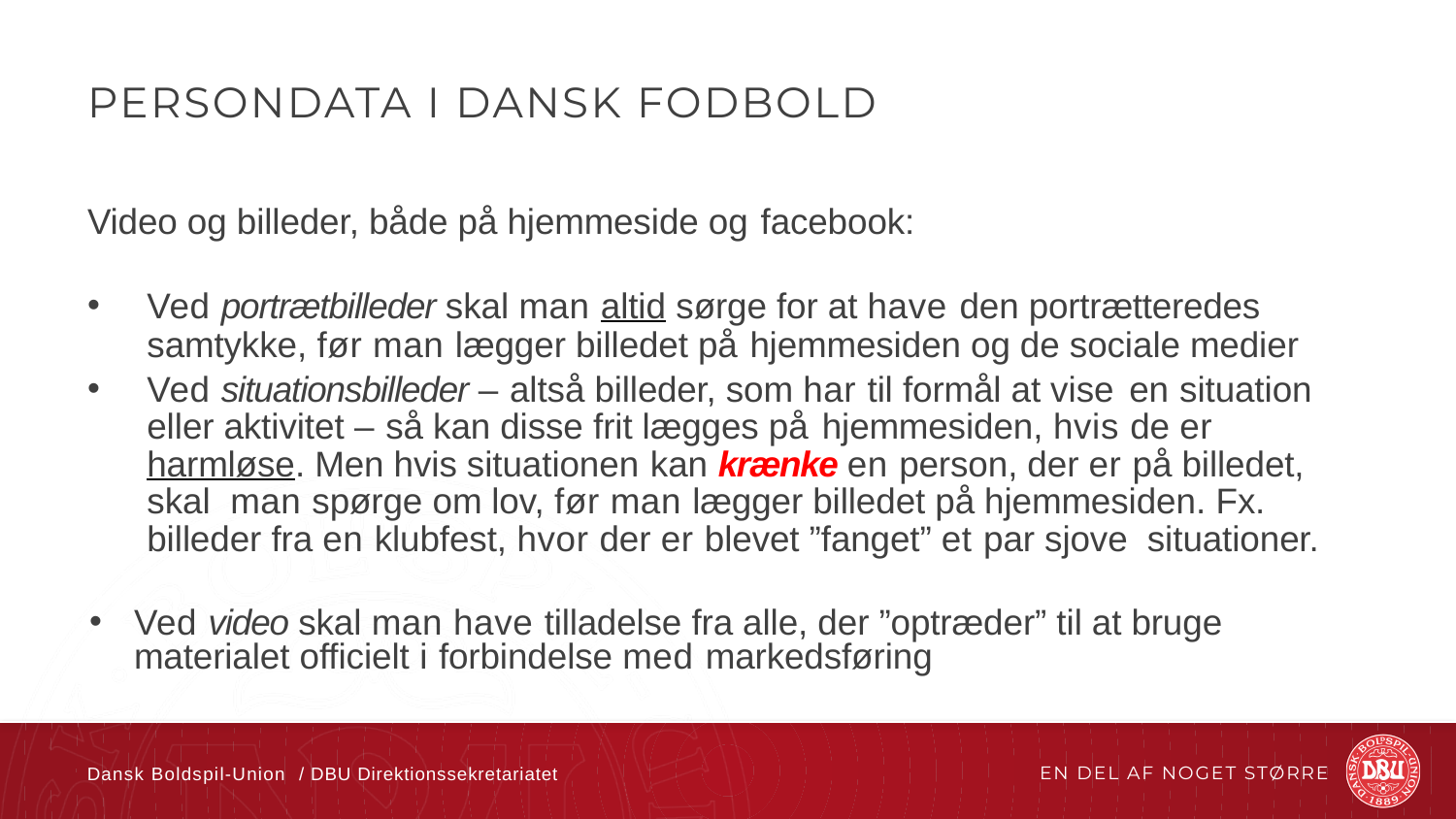

# Persondata i dansk fodbold
Video og billeder, både på hjemmeside og facebook:

Ved portrætbilleder skal man altid sørge for at have den portrætteredes samtykke, før man lægger billedet på hjemmesiden og de sociale medier
Ved situationsbilleder – altså billeder, som har til formål at vise en situation eller aktivitet – så kan disse frit lægges på hjemmesiden, hvis de er harmløse. Men hvis situationen kan krænke en person, der er på billedet, skal  man spørge om lov, før man lægger billedet på hjemmesiden. Fx.  billeder fra en klubfest, hvor der er blevet ”fanget” et par sjove  situationer.

Ved video skal man have tilladelse fra alle, der ”optræder” til at bruge  materialet officielt i forbindelse med markedsføring